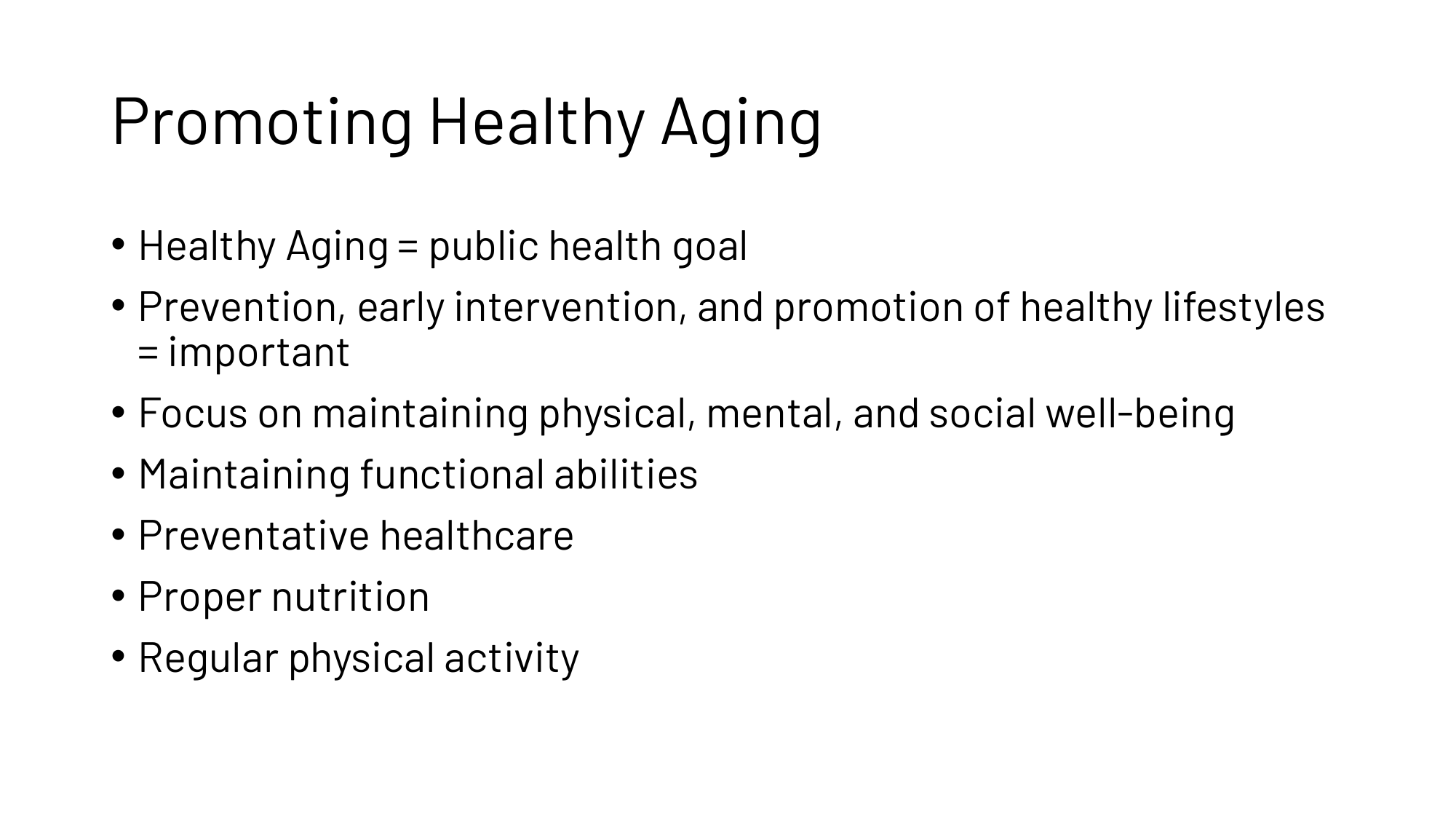

# Promoting Healthy Aging
Healthy Aging = public health goal
Prevention, early intervention, and promotion of healthy lifestyles = important
Focus on maintaining physical, mental, and social well-being
Maintaining functional abilities
Preventative healthcare
Proper nutrition
Regular physical activity